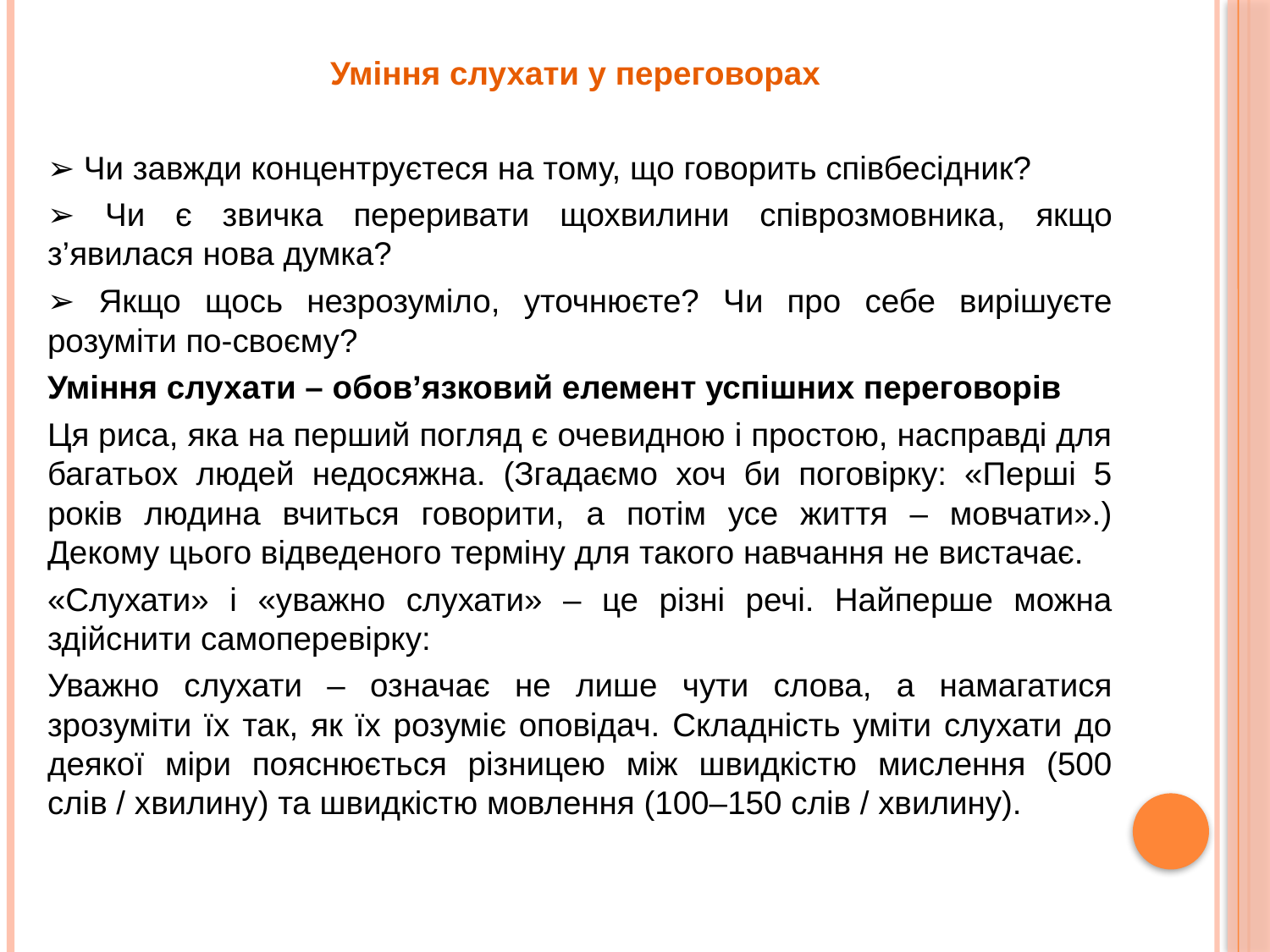

Уміння слухати у переговорах

➢ Чи завжди концентруєтеся на тому, що говорить співбесідник?
➢ Чи є звичка переривати щохвилини співрозмовника, якщо з’явилася нова думка?
➢ Якщо щось незрозуміло, уточнюєте? Чи про себе вирішуєте розуміти по-своєму?
Уміння слухати – обов’язковий елемент успішних переговорів
Ця риса, яка на перший погляд є очевидною і простою, насправді для багатьох людей недосяжна. (Згадаємо хоч би поговірку: «Перші 5 років людина вчиться говорити, а потім усе життя – мовчати».) Декому цього відведеного терміну для такого навчання не вистачає.
«Слухати» і «уважно слухати» – це різні речі. Найперше можна здійснити самоперевірку:
Уважно слухати – означає не лише чути слова, а намагатися зрозуміти їх так, як їх розуміє оповідач. Складність уміти слухати до деякої міри пояснюється різницею між швидкістю мислення (500 слів / хвилину) та швидкістю мовлення (100–150 слів / хвилину).